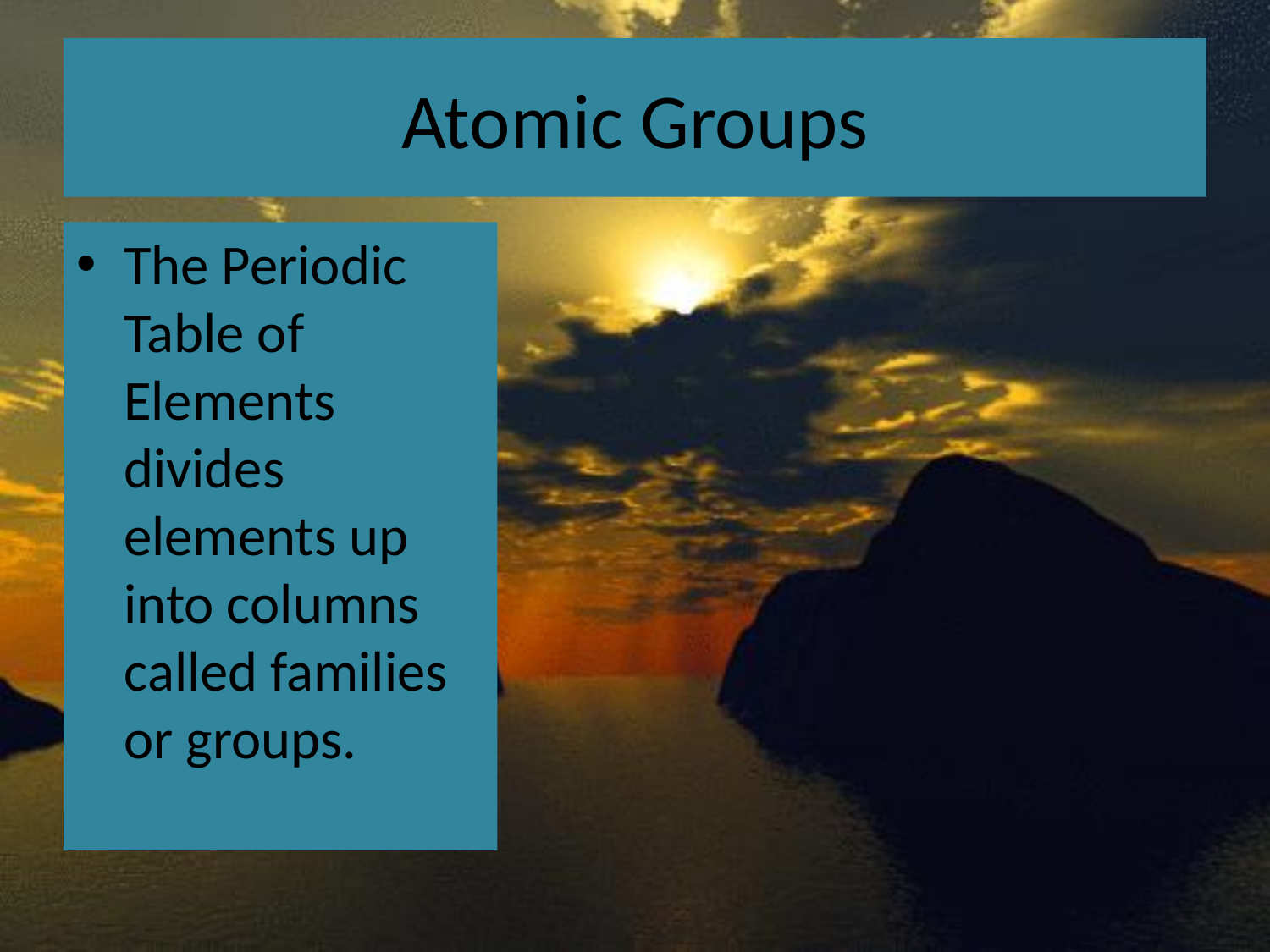

# Atomic Groups
The Periodic Table of Elements divides elements up into columns called families or groups.